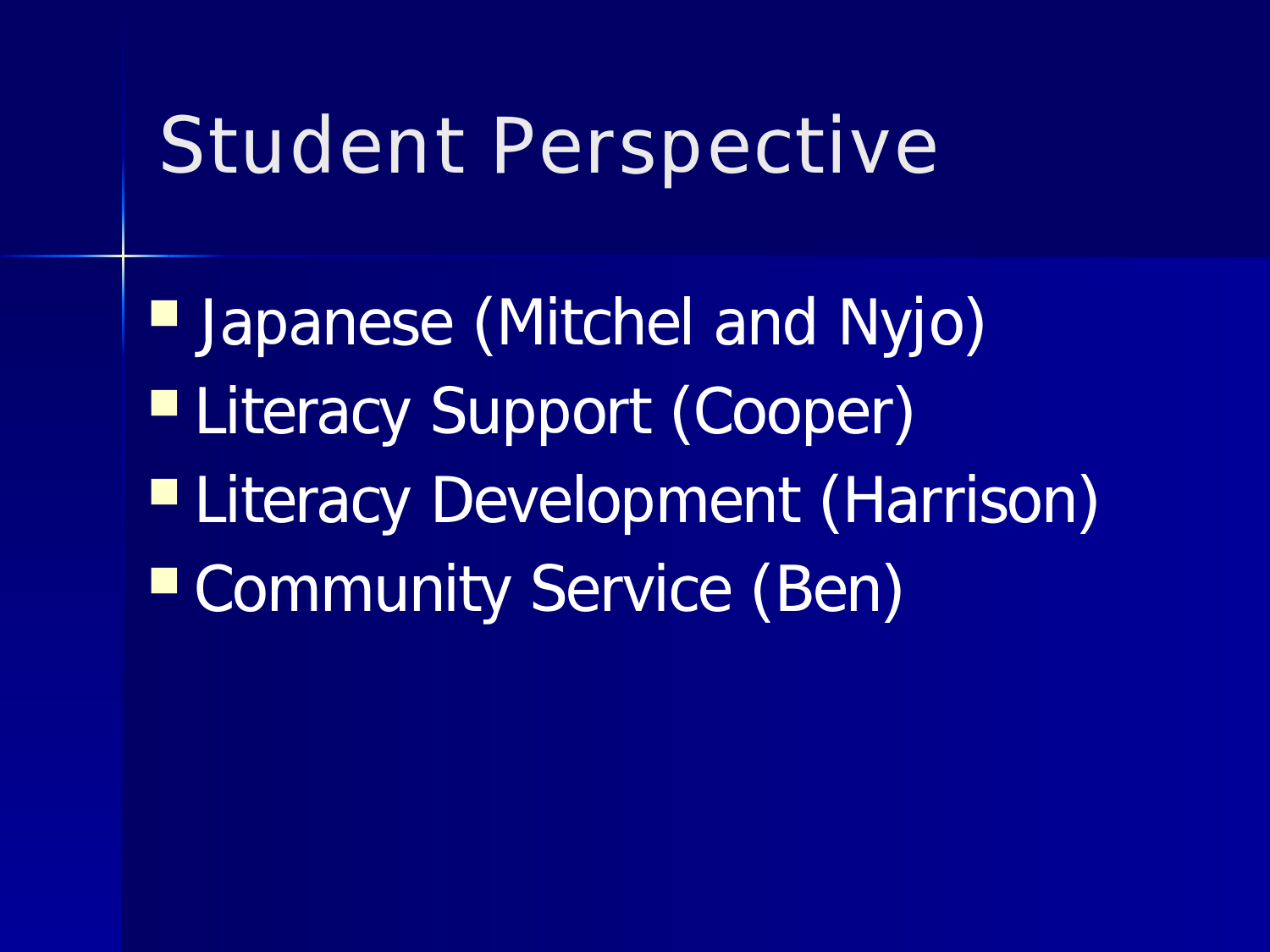

# Student Perspective
Japanese (Mitchel and Nyjo)
Literacy Support (Cooper)
Literacy Development (Harrison)
Community Service (Ben)